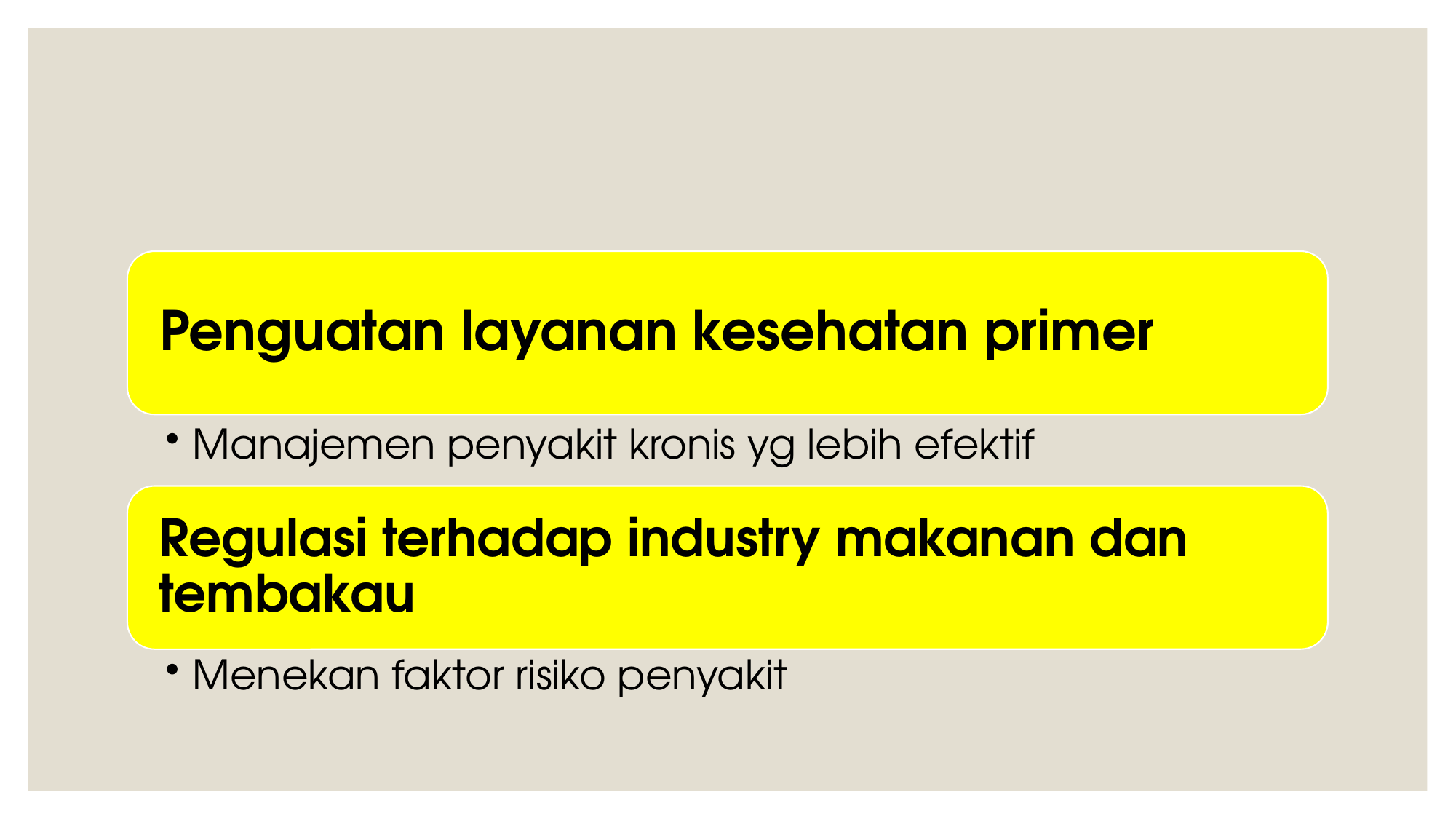

Penguatan layanan kesehatan primer
Manajemen penyakit kronis yg lebih efektif
Regulasi terhadap industry makanan dan tembakau
Menekan faktor risiko penyakit